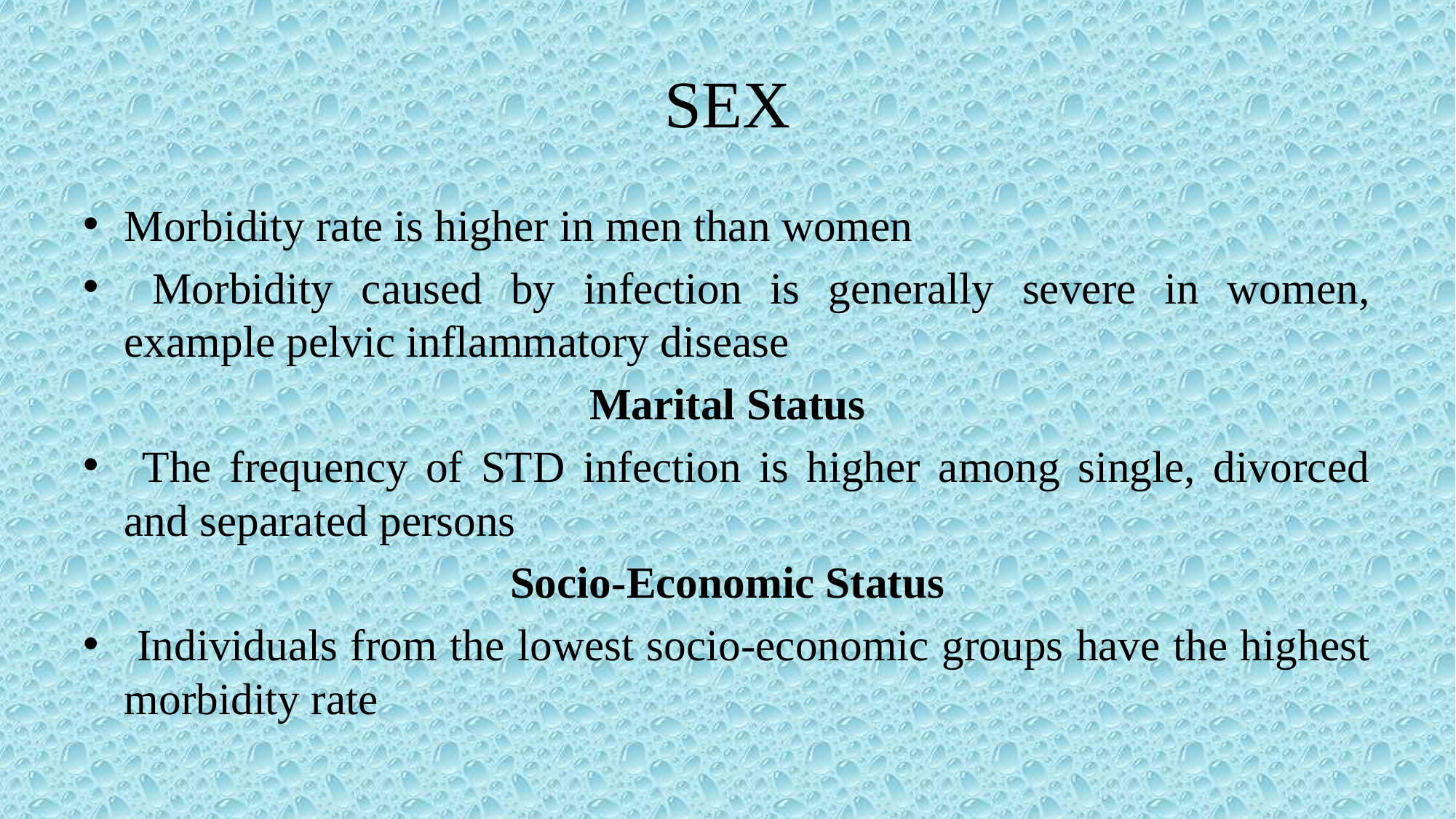

# SEX
Morbidity rate is higher in men than women
 Morbidity caused by infection is generally severe in women, example pelvic inflammatory disease
Marital Status
 The frequency of STD infection is higher among single, divorced and separated persons
Socio-Economic Status
 Individuals from the lowest socio-economic groups have the highest morbidity rate